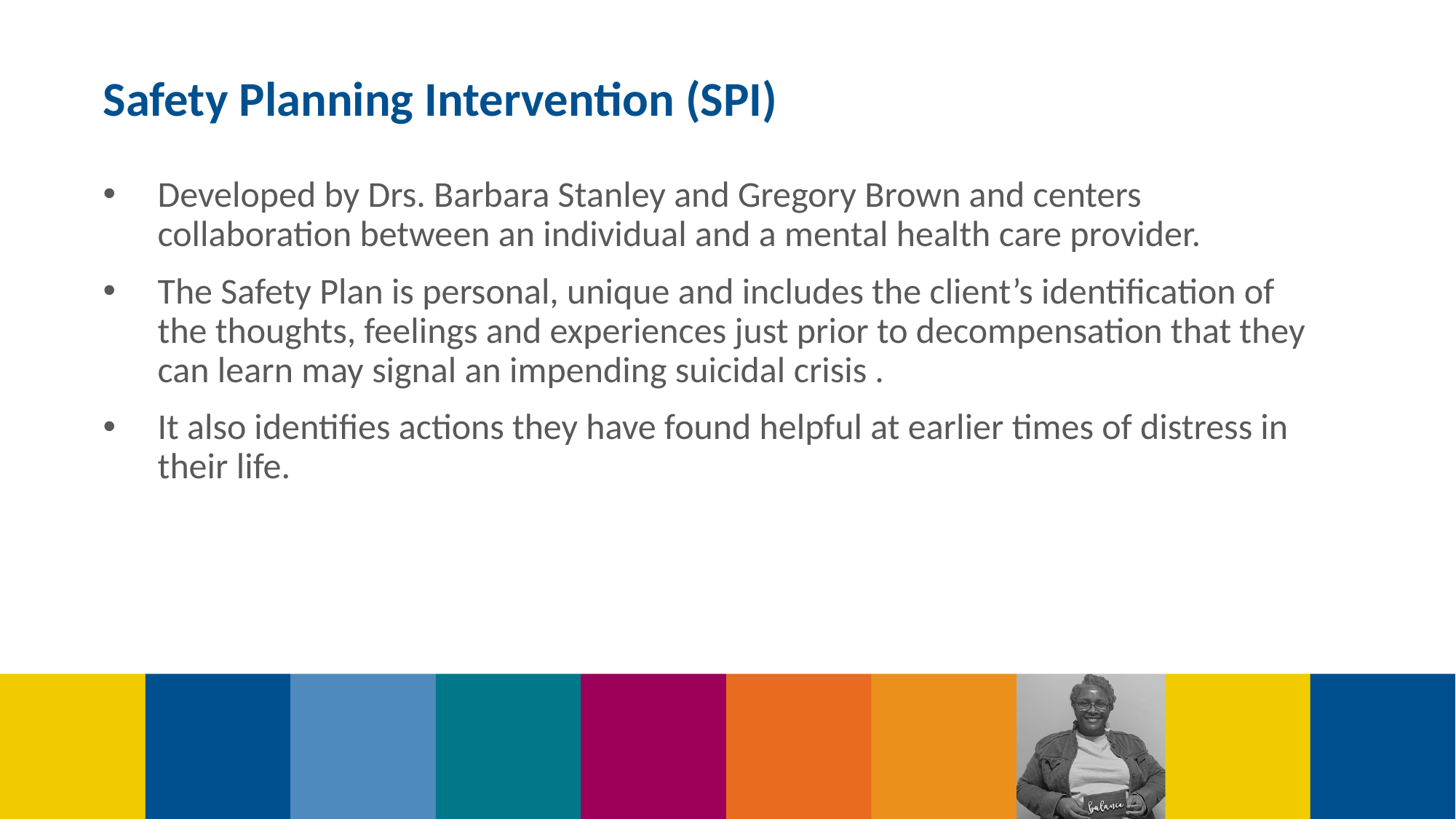

Safety Planning Intervention (SPI)
Developed by Drs. Barbara Stanley and Gregory Brown and centers collaboration between an individual and a mental health care provider.
The Safety Plan is personal, unique and includes the client’s identification of the thoughts, feelings and experiences just prior to decompensation that they can learn may signal an impending suicidal crisis .
It also identifies actions they have found helpful at earlier times of distress in their life.